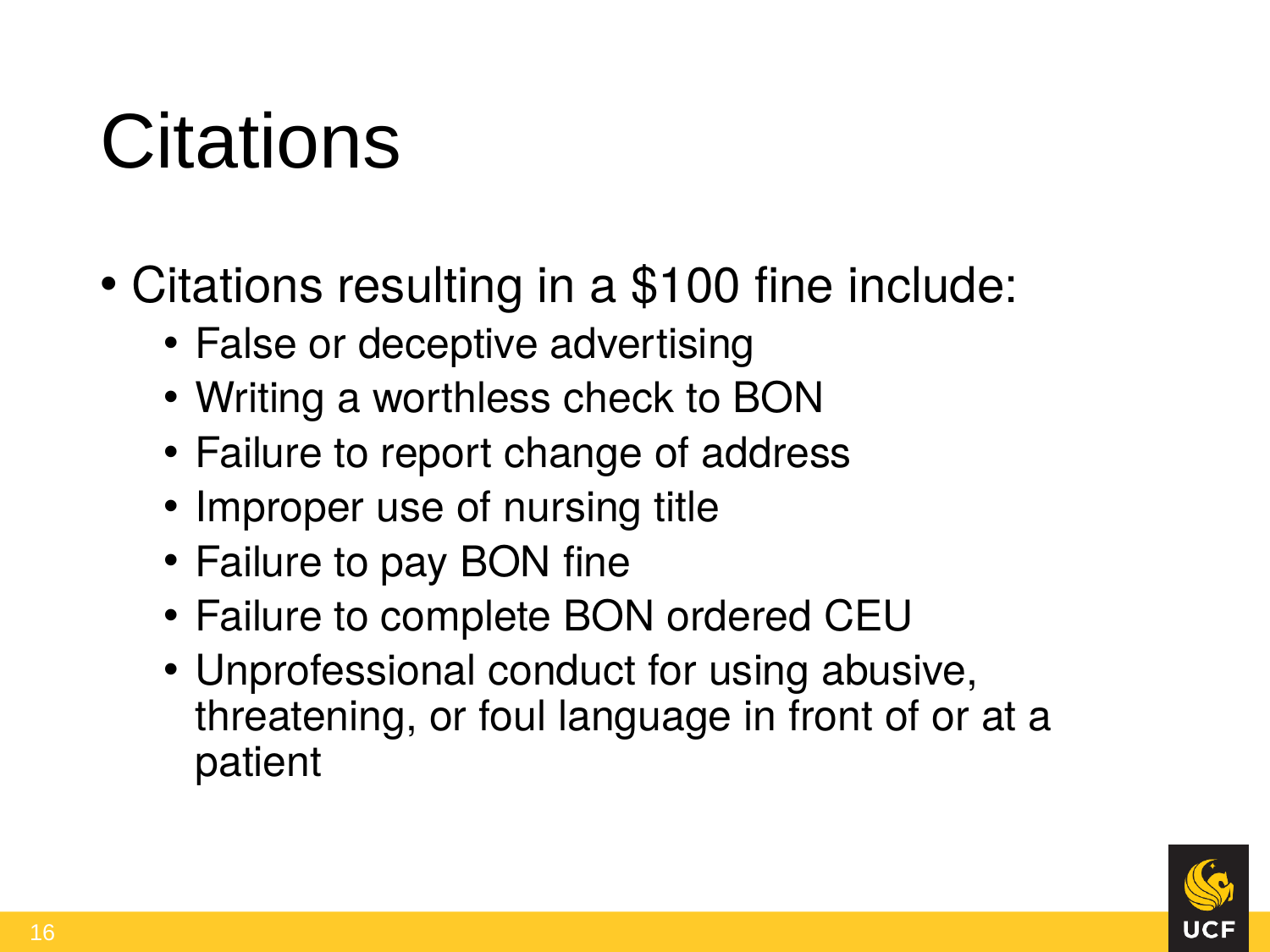

# Citations
Citations resulting in a $100 fine include:
False or deceptive advertising
Writing a worthless check to BON
Failure to report change of address
Improper use of nursing title
Failure to pay BON fine
Failure to complete BON ordered CEU
Unprofessional conduct for using abusive, threatening, or foul language in front of or at a patient
 16